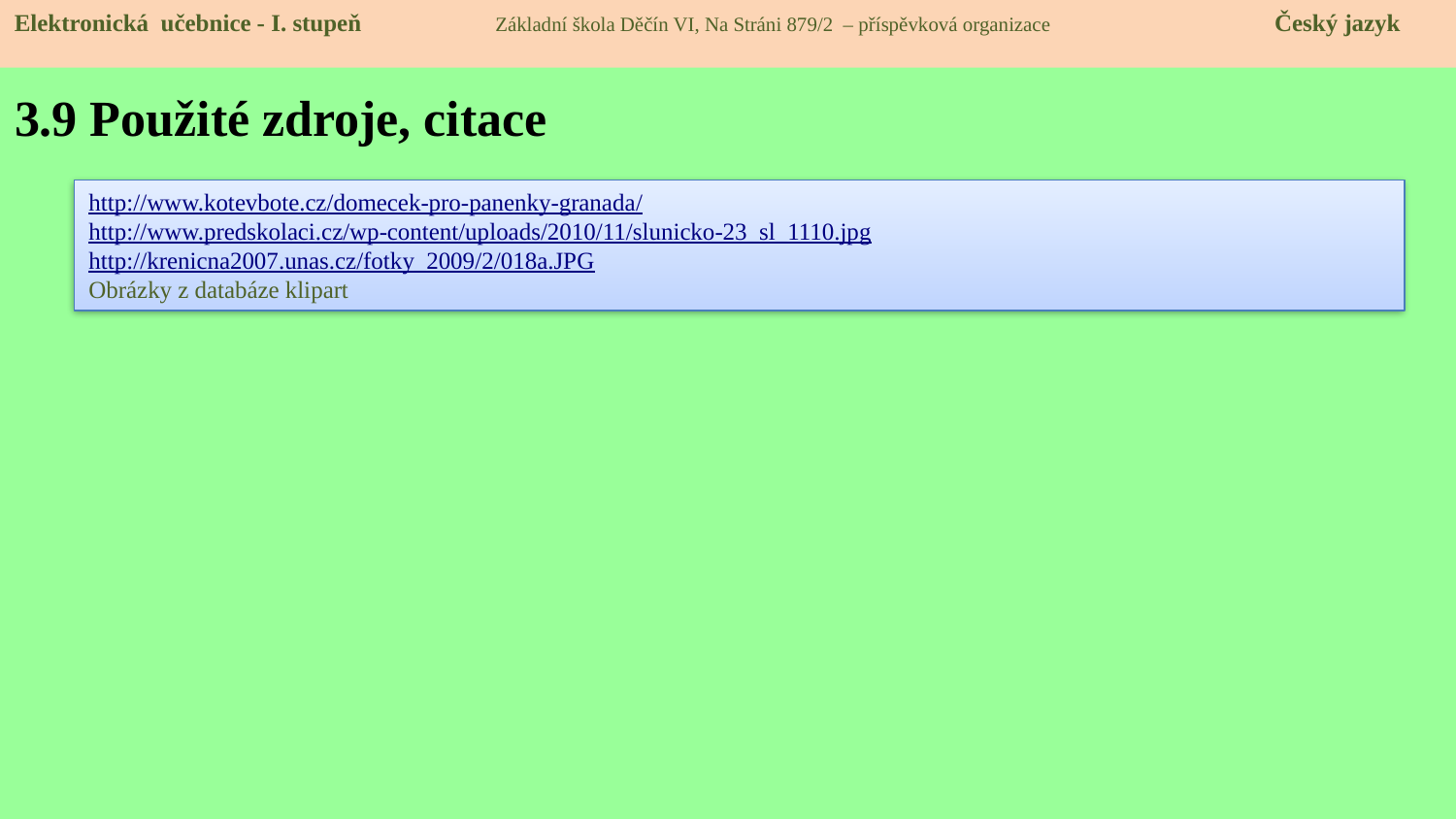

Elektronická  učebnice - I. stupeň                      Základní škola Děčín VI, Na Stráni 879/2  – příspěvková organizace                                            Český jazyk

# 3.9 Použité zdroje, citace
http://www.kotevbote.cz/domecek-pro-panenky-granada/
http://www.predskolaci.cz/wp-content/uploads/2010/11/slunicko-23_sl_1110.jpg
http://krenicna2007.unas.cz/fotky_2009/2/018a.JPG
Obrázky z databáze klipart